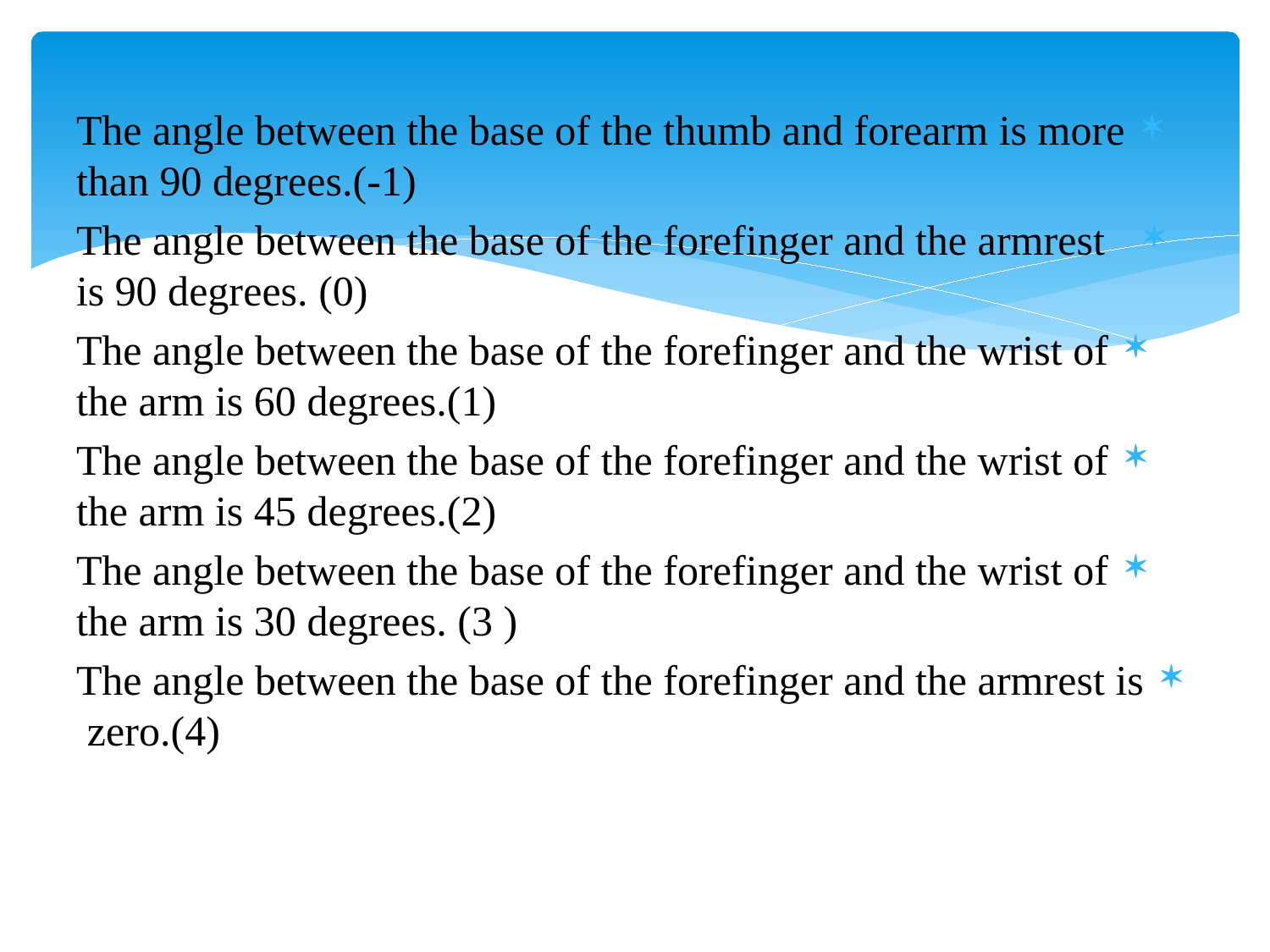

The angle between the base of the thumb and forearm is more than 90 degrees.(-1)
  The angle between the base of the forefinger and the armrest is 90 degrees. (0)
The angle between the base of the forefinger and the wrist of the arm is 60 degrees.(1)
The angle between the base of the forefinger and the wrist of the arm is 45 degrees.(2)
The angle between the base of the forefinger and the wrist of the arm is 30 degrees. (3 )
The angle between the base of the forefinger and the armrest is zero.(4)